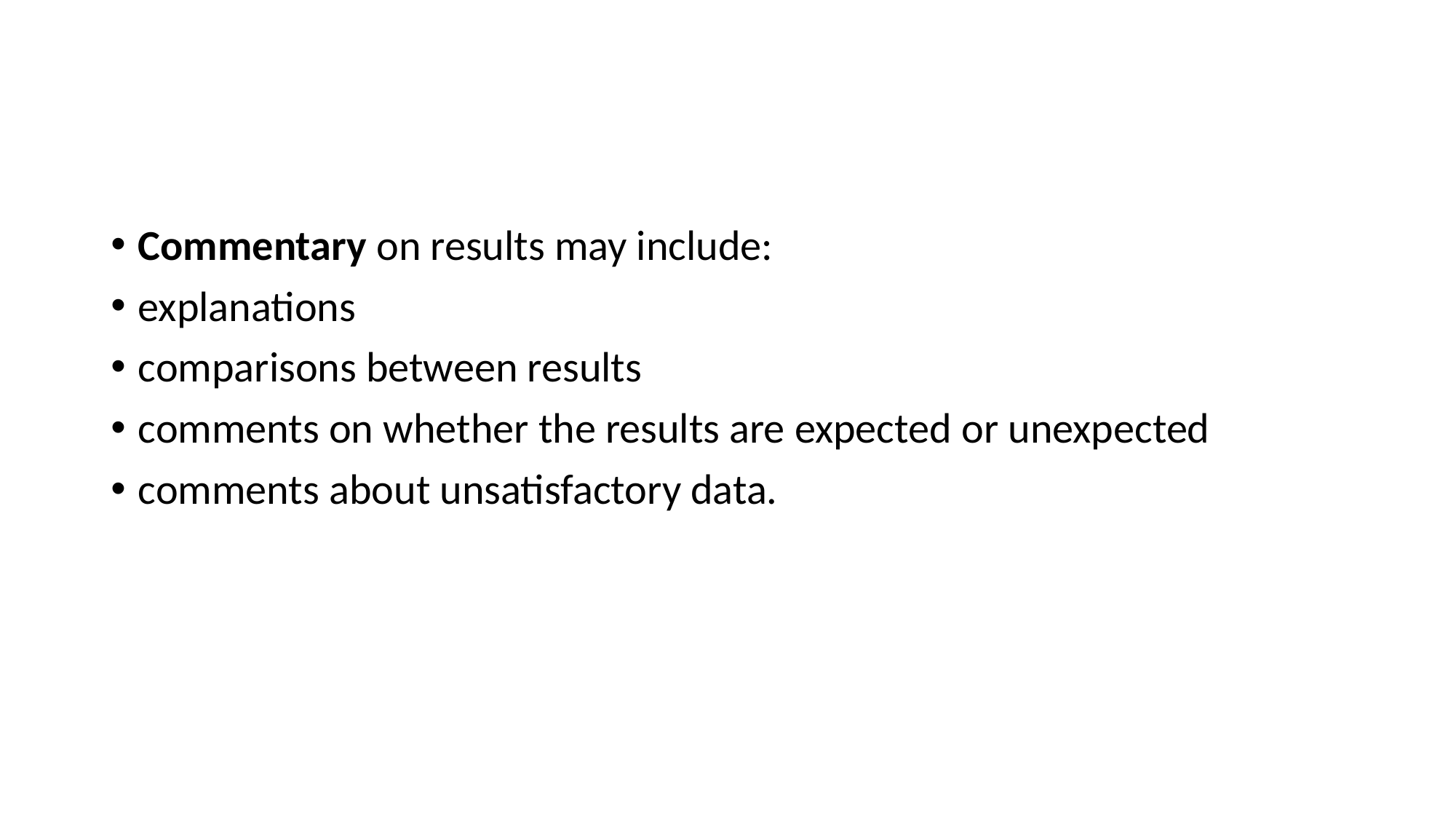

#
Commentary on results may include:
explanations
comparisons between results
comments on whether the results are expected or unexpected
comments about unsatisfactory data.